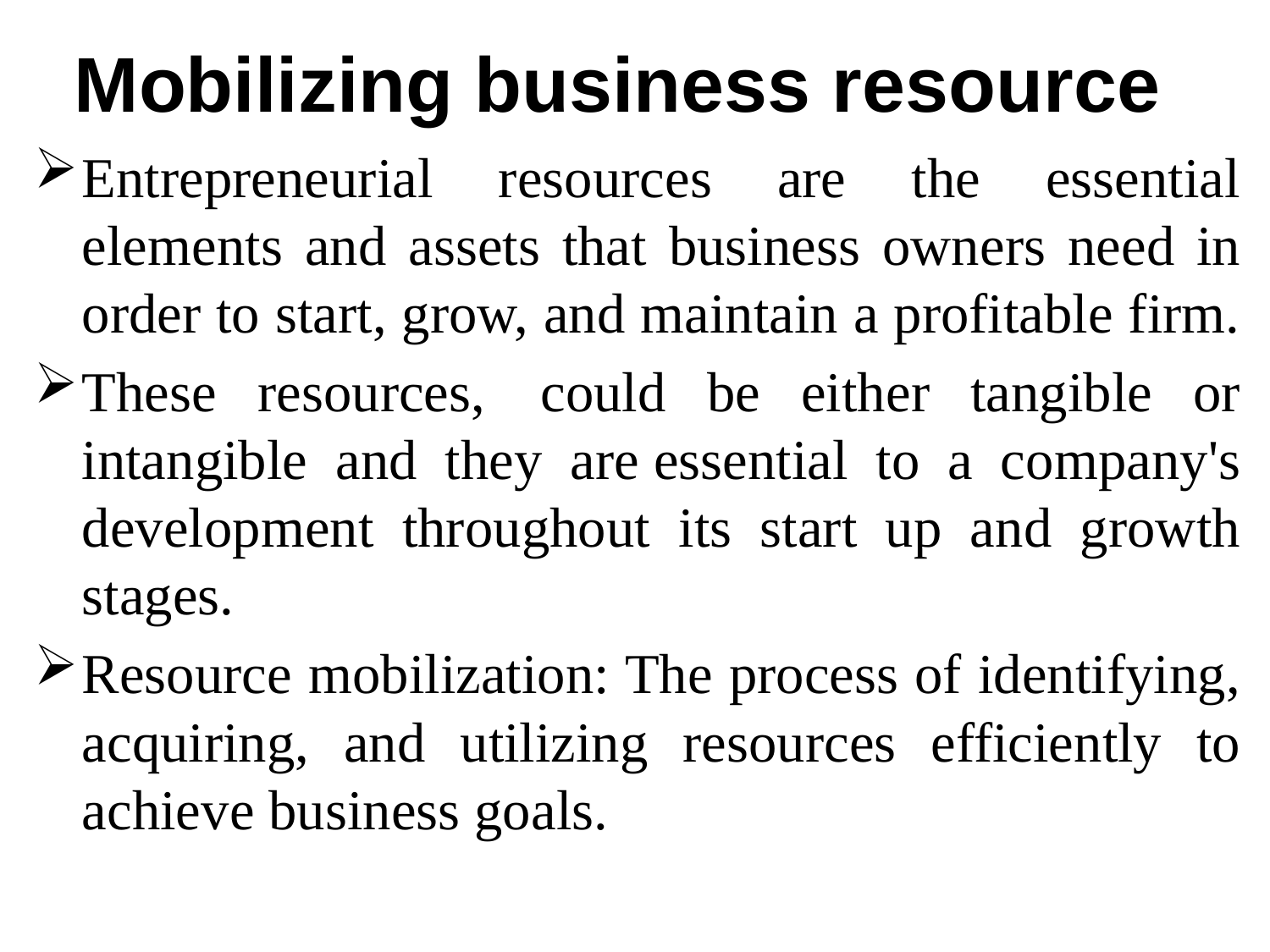

# Mobilizing business resource
Entrepreneurial resources are the essential elements and assets that business owners need in order to start, grow, and maintain a profitable firm.
These resources,  could be either tangible or intangible and they are essential to a company's development throughout its start up and growth stages.
Resource mobilization: The process of identifying, acquiring, and utilizing resources efficiently to achieve business goals.